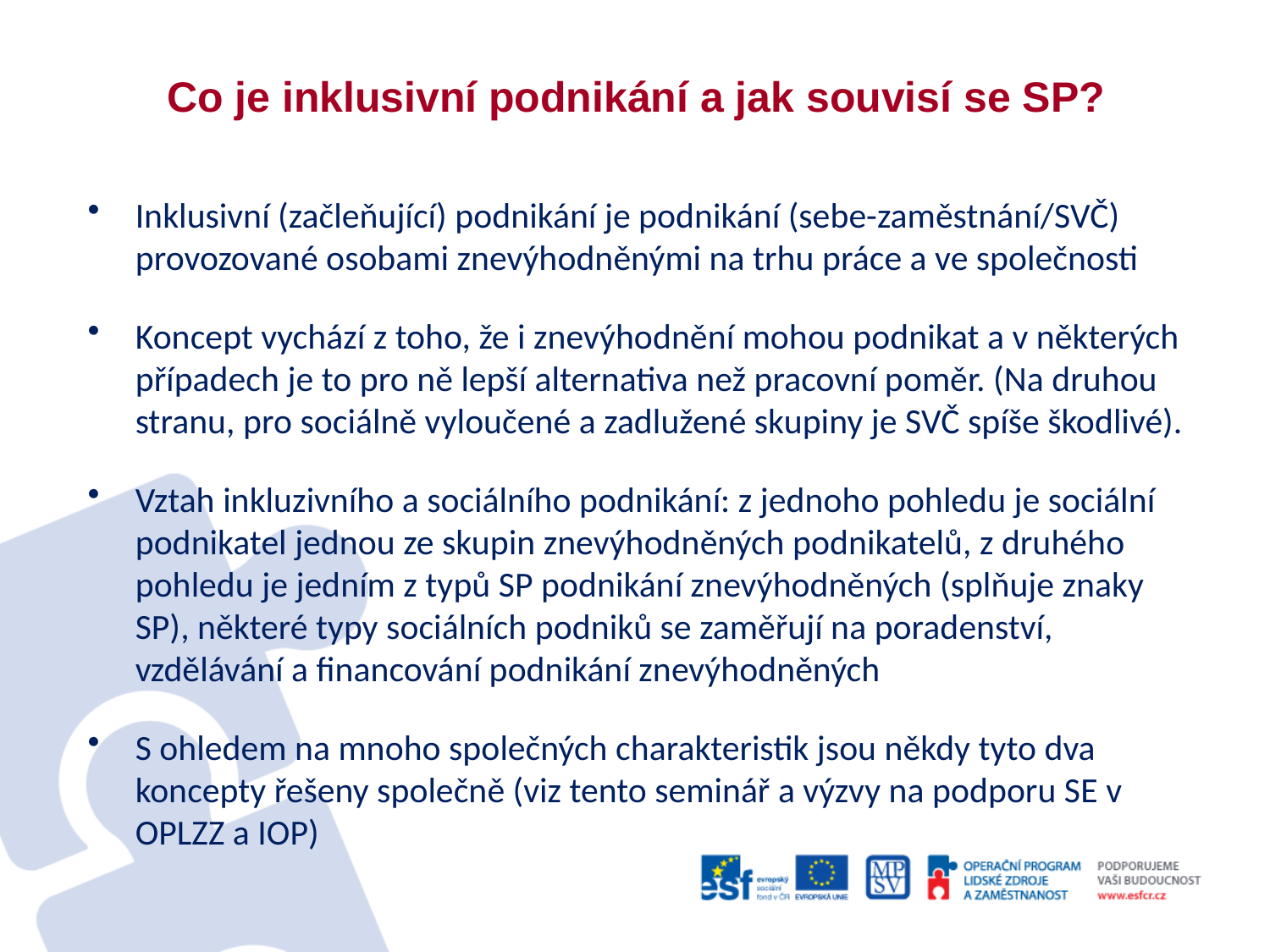

# Co je inklusivní podnikání a jak souvisí se SP?
Inklusivní (začleňující) podnikání je podnikání (sebe-zaměstnání/SVČ) provozované osobami znevýhodněnými na trhu práce a ve společnosti
Koncept vychází z toho, že i znevýhodnění mohou podnikat a v některých případech je to pro ně lepší alternativa než pracovní poměr. (Na druhou stranu, pro sociálně vyloučené a zadlužené skupiny je SVČ spíše škodlivé).
Vztah inkluzivního a sociálního podnikání: z jednoho pohledu je sociální podnikatel jednou ze skupin znevýhodněných podnikatelů, z druhého pohledu je jedním z typů SP podnikání znevýhodněných (splňuje znaky SP), některé typy sociálních podniků se zaměřují na poradenství, vzdělávání a financování podnikání znevýhodněných
S ohledem na mnoho společných charakteristik jsou někdy tyto dva koncepty řešeny společně (viz tento seminář a výzvy na podporu SE v OPLZZ a IOP)